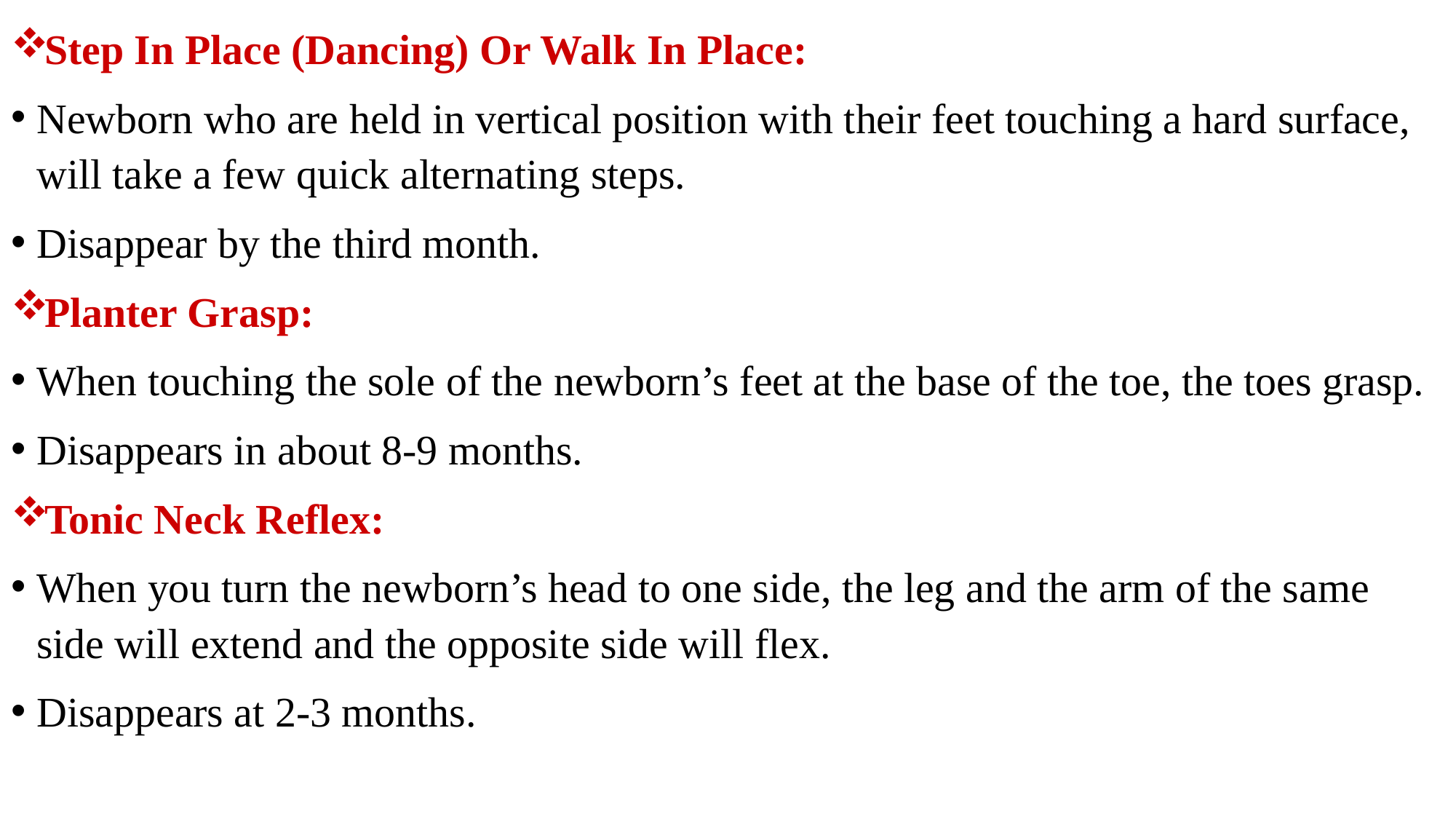

Step In Place (Dancing) Or Walk In Place:
Newborn who are held in vertical position with their feet touching a hard surface, will take a few quick alternating steps.
Disappear by the third month.
Planter Grasp:
When touching the sole of the newborn’s feet at the base of the toe, the toes grasp.
Disappears in about 8-9 months.
Tonic Neck Reflex:
When you turn the newborn’s head to one side, the leg and the arm of the same side will extend and the opposite side will flex.
Disappears at 2-3 months.